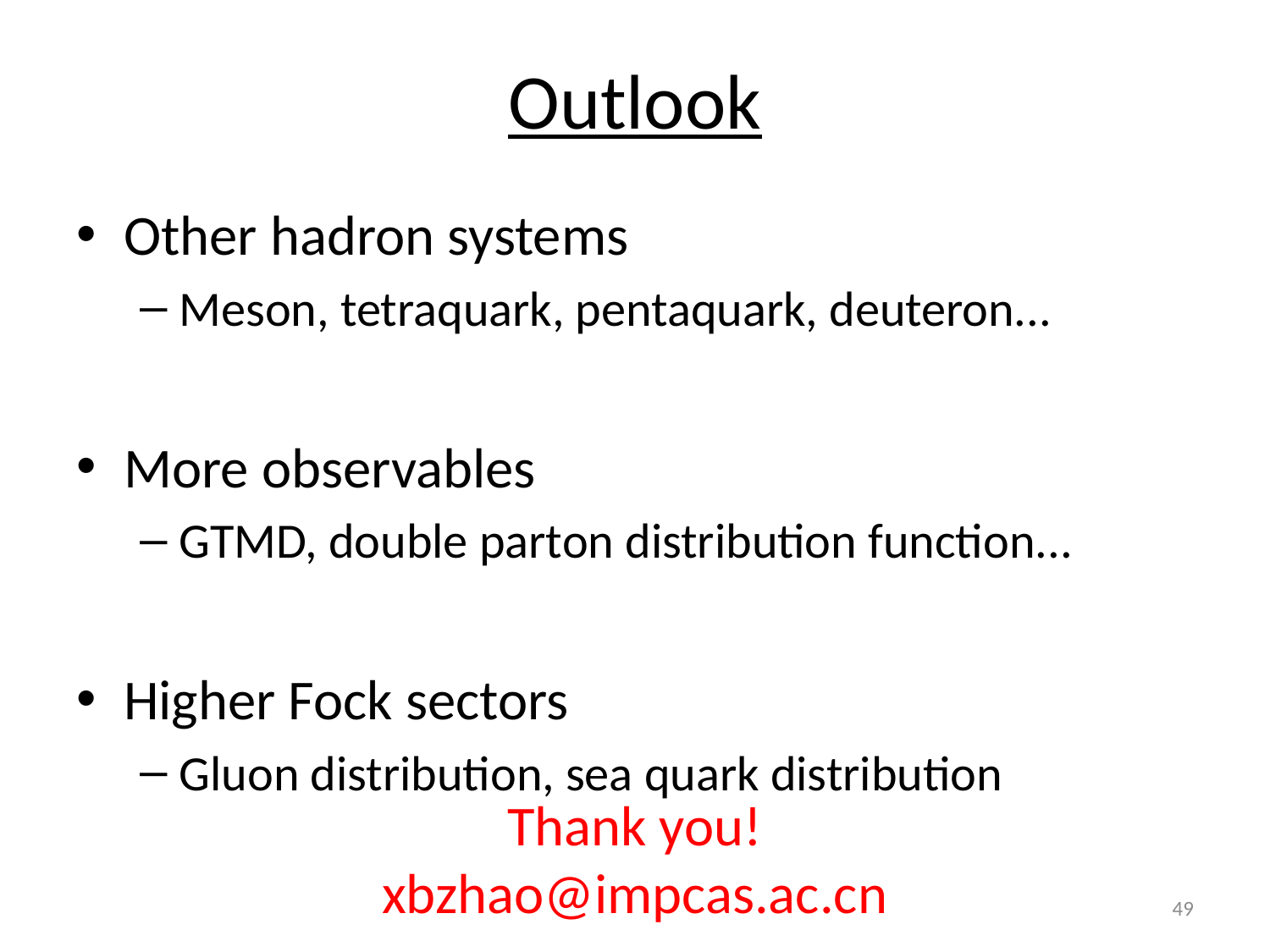

# Outlook
Other hadron systems
Meson, tetraquark, pentaquark, deuteron...

More observables
GTMD, double parton distribution function...

Higher Fock sectors
Gluon distribution, sea quark distribution

Thank you!
xbzhao@impcas.ac.cn
49